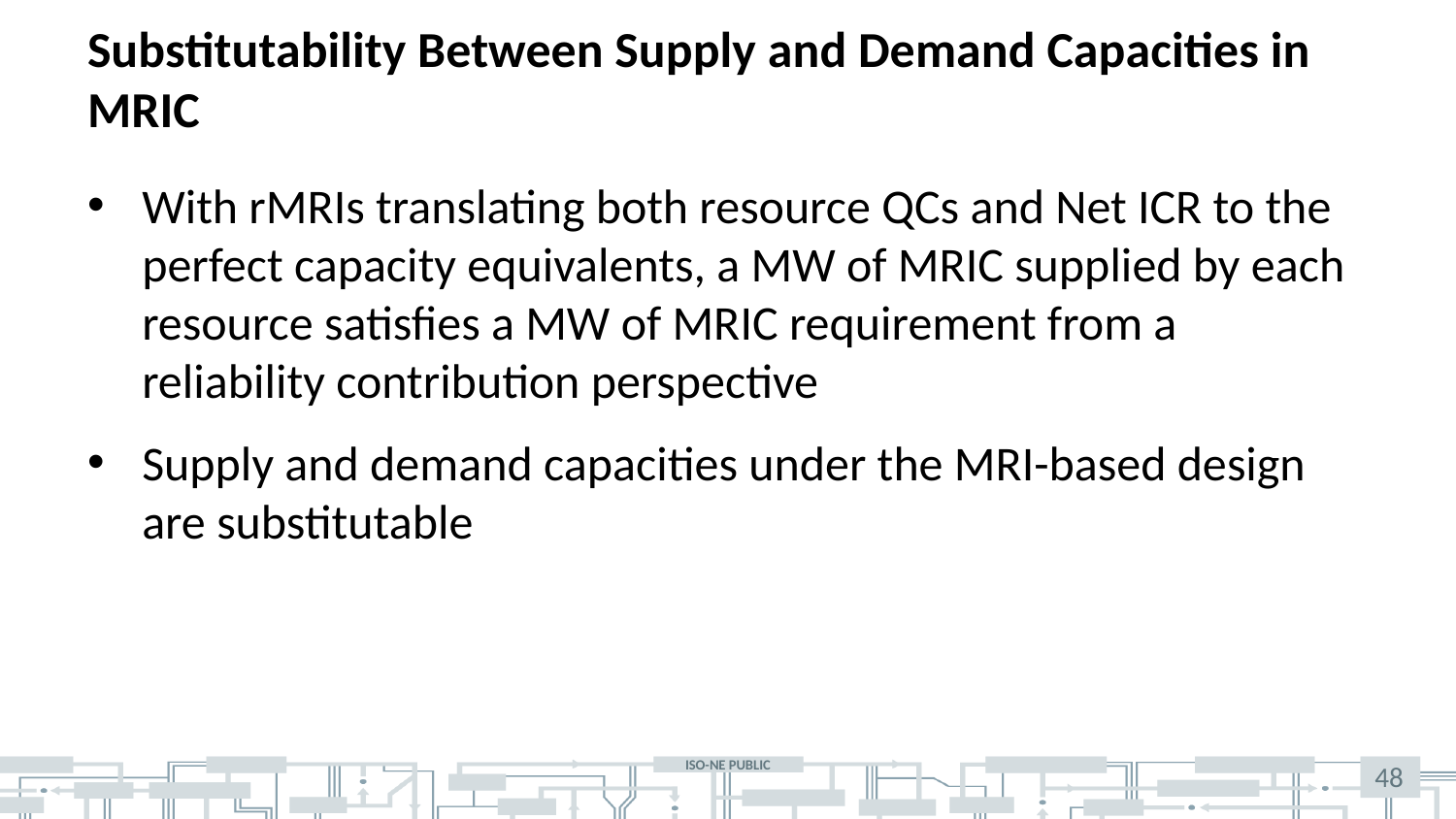

# Substitutability Between Supply and Demand Capacities in MRIC
With rMRIs translating both resource QCs and Net ICR to the perfect capacity equivalents, a MW of MRIC supplied by each resource satisfies a MW of MRIC requirement from a reliability contribution perspective
Supply and demand capacities under the MRI-based design are substitutable

48